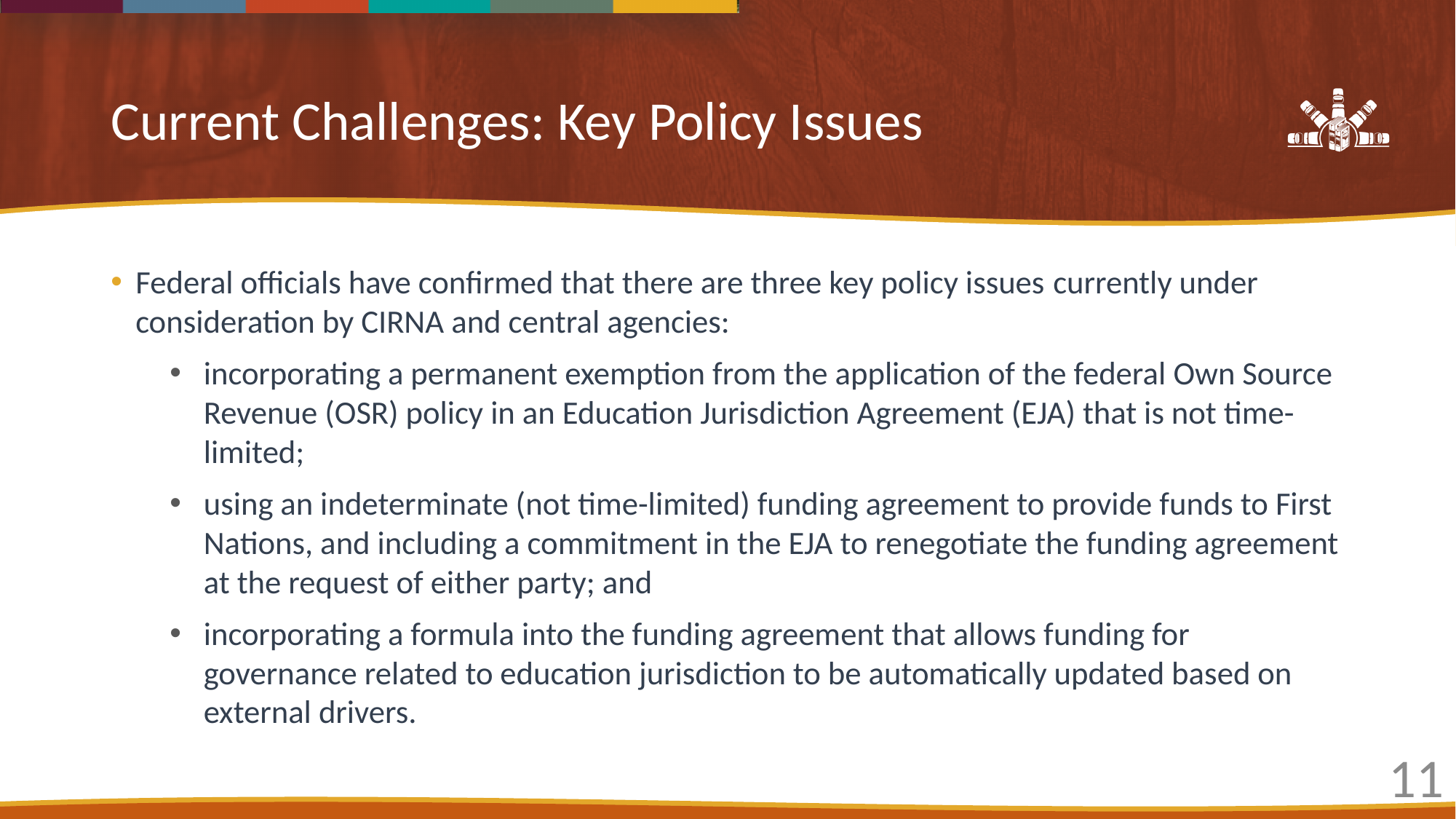

# Current Challenges: Key Policy Issues
Federal officials have confirmed that there are three key policy issues currently under consideration by CIRNA and central agencies:
incorporating a permanent exemption from the application of the federal Own Source Revenue (OSR) policy in an Education Jurisdiction Agreement (EJA) that is not time-limited;
using an indeterminate (not time-limited) funding agreement to provide funds to First Nations, and including a commitment in the EJA to renegotiate the funding agreement at the request of either party; and
incorporating a formula into the funding agreement that allows funding for governance related to education jurisdiction to be automatically updated based on external drivers.
11